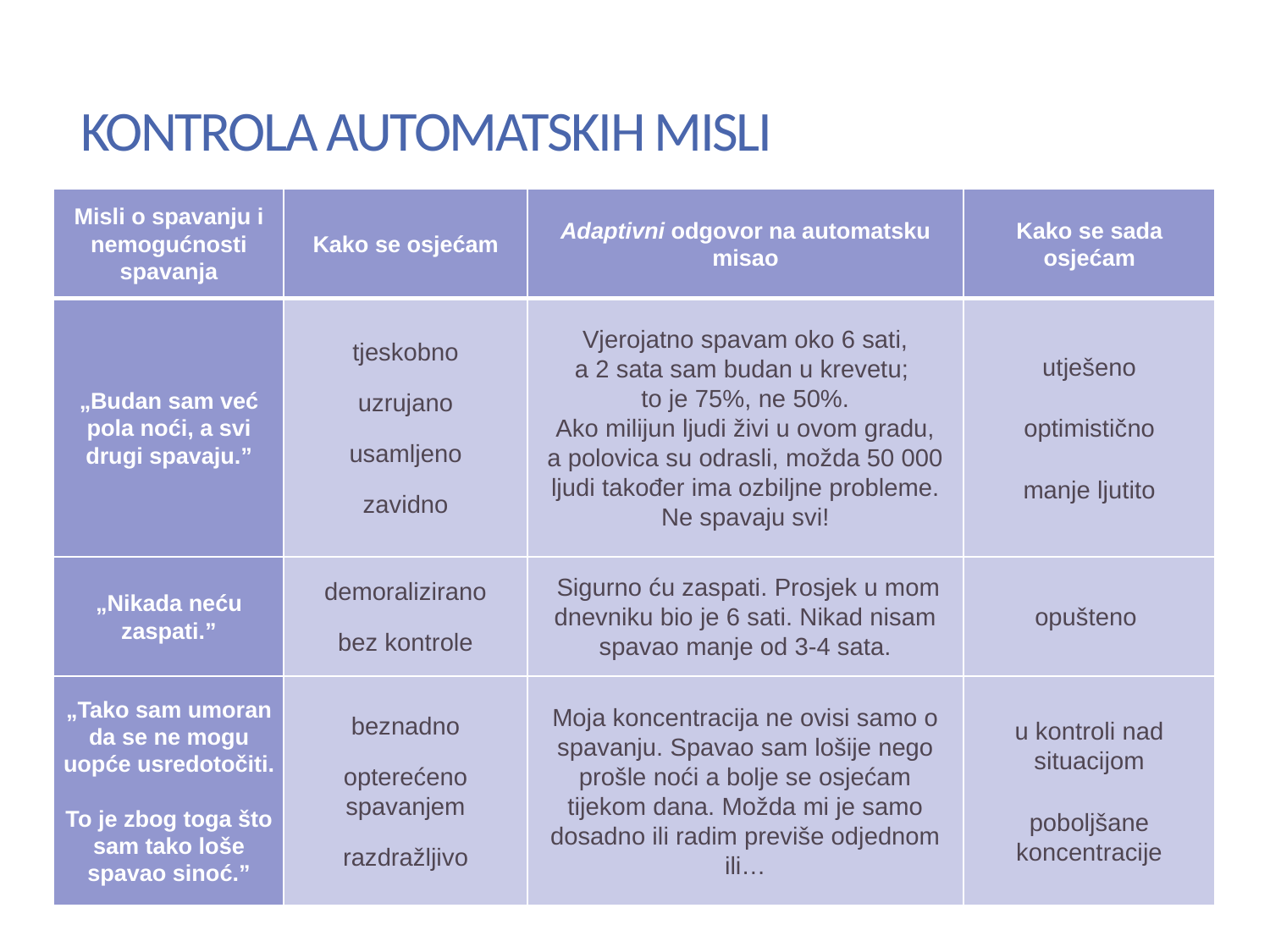

KONTROLA AUTOMATSKIH MISLI
| Misli o spavanju i nemogućnosti spavanja | Kako se osjećam | Adaptivni odgovor na automatsku misao | Kako se sada osjećam |
| --- | --- | --- | --- |
| „Budan sam već pola noći, a svi drugi spavaju.” | tjeskobno uzrujano usamljeno zavidno | Vjerojatno spavam oko 6 sati, a 2 sata sam budan u krevetu; to je 75%, ne 50%. Ako milijun ljudi živi u ovom gradu, a polovica su odrasli, možda 50 000 ljudi također ima ozbiljne probleme. Ne spavaju svi! | utješeno optimistično manje ljutito |
| „Nikada neću zaspati.” | demoralizirano bez kontrole | Sigurno ću zaspati. Prosjek u mom dnevniku bio je 6 sati. Nikad nisam spavao manje od 3-4 sata. | opušteno |
| „Tako sam umoran da se ne mogu uopće usredotočiti. To je zbog toga što sam tako loše spavao sinoć.” | beznadno opterećeno spavanjem razdražljivo | Moja koncentracija ne ovisi samo o spavanju. Spavao sam lošije nego prošle noći a bolje se osjećam tijekom dana. Možda mi je samo dosadno ili radim previše odjednom ili… | u kontroli nad situacijom poboljšane koncentracije |